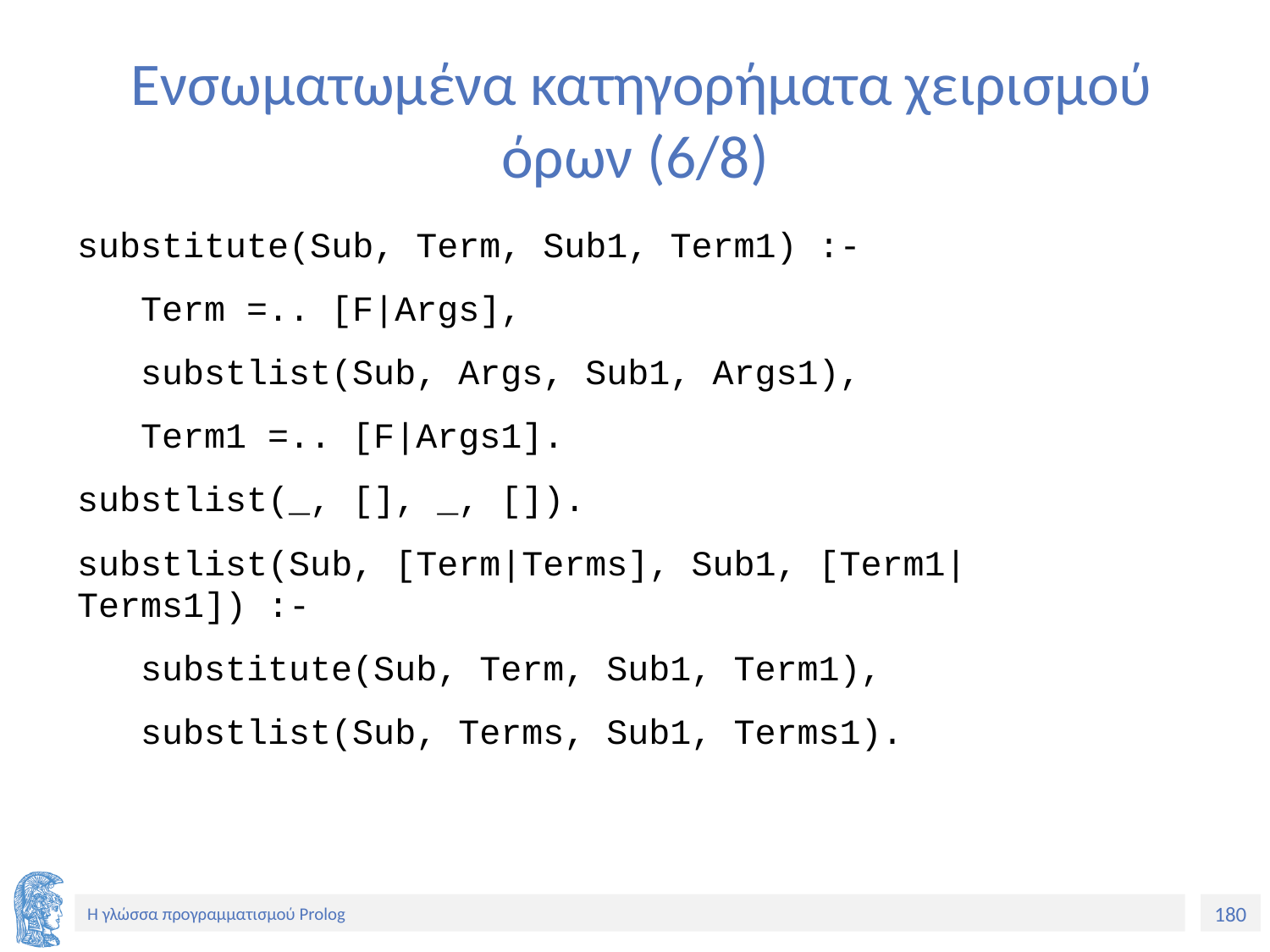

# Ενσωματωμένα κατηγορήματα χειρισμού όρων (6/8)
substitute(Sub, Term, Sub1, Term1) :-
   Term =.. [F|Args],
   substlist(Sub, Args, Sub1, Args1),
   Term1 =.. [F|Args1].
substlist(_, [], _, []).
substlist(Sub, [Term|Terms], Sub1, [Term1|Terms1]) :-
   substitute(Sub, Term, Sub1, Term1),
   substlist(Sub, Terms, Sub1, Terms1).